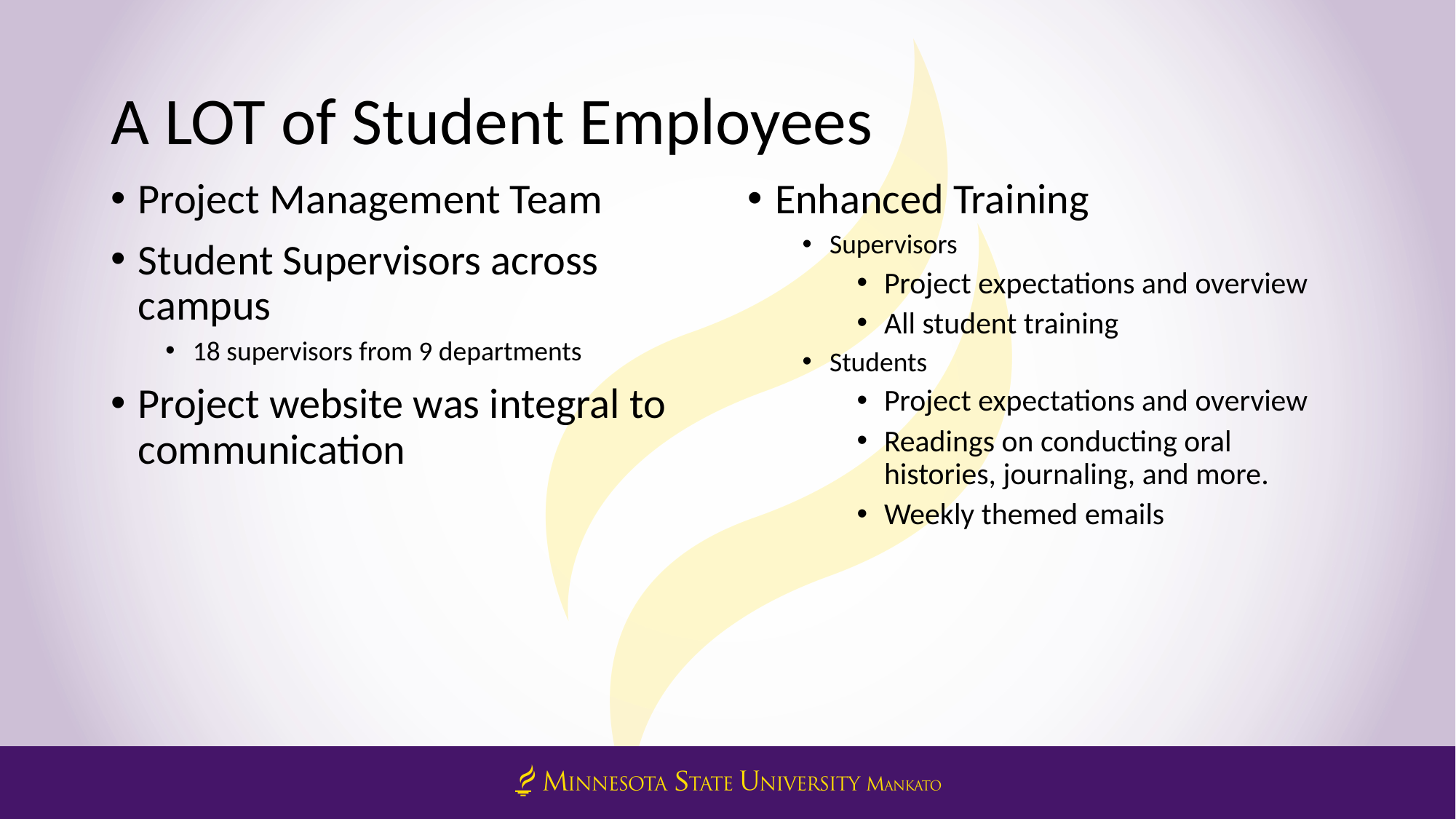

# A LOT of Student Employees
Project Management Team
Student Supervisors across campus
18 supervisors from 9 departments
Project website was integral to communication
Enhanced Training
Supervisors
Project expectations and overview
All student training
Students
Project expectations and overview
Readings on conducting oral histories, journaling, and more.
Weekly themed emails